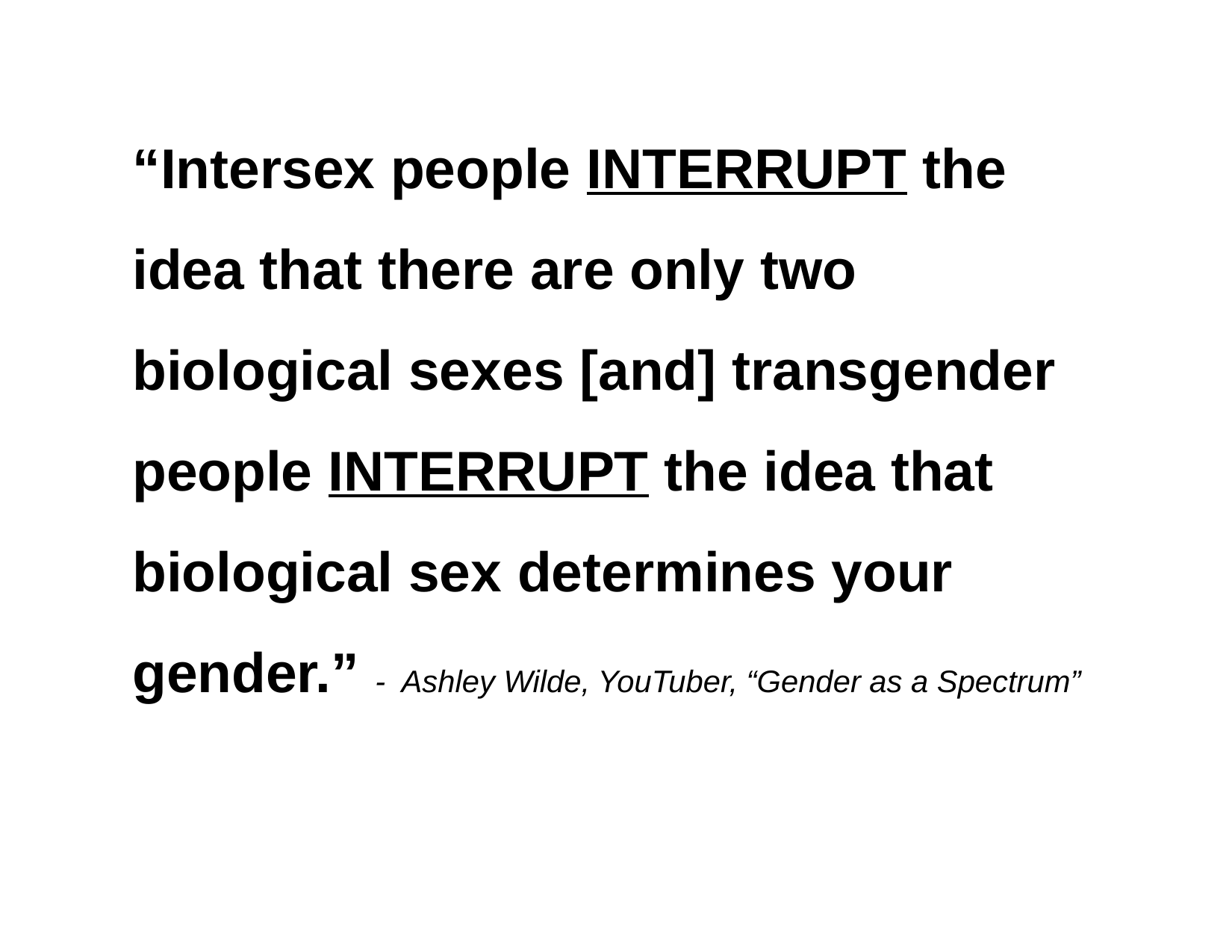

“Intersex people INTERRUPT the idea that there are only two biological sexes [and] transgender people INTERRUPT the idea that biological sex determines your gender.” -  Ashley Wilde, YouTuber, “Gender as a Spectrum”